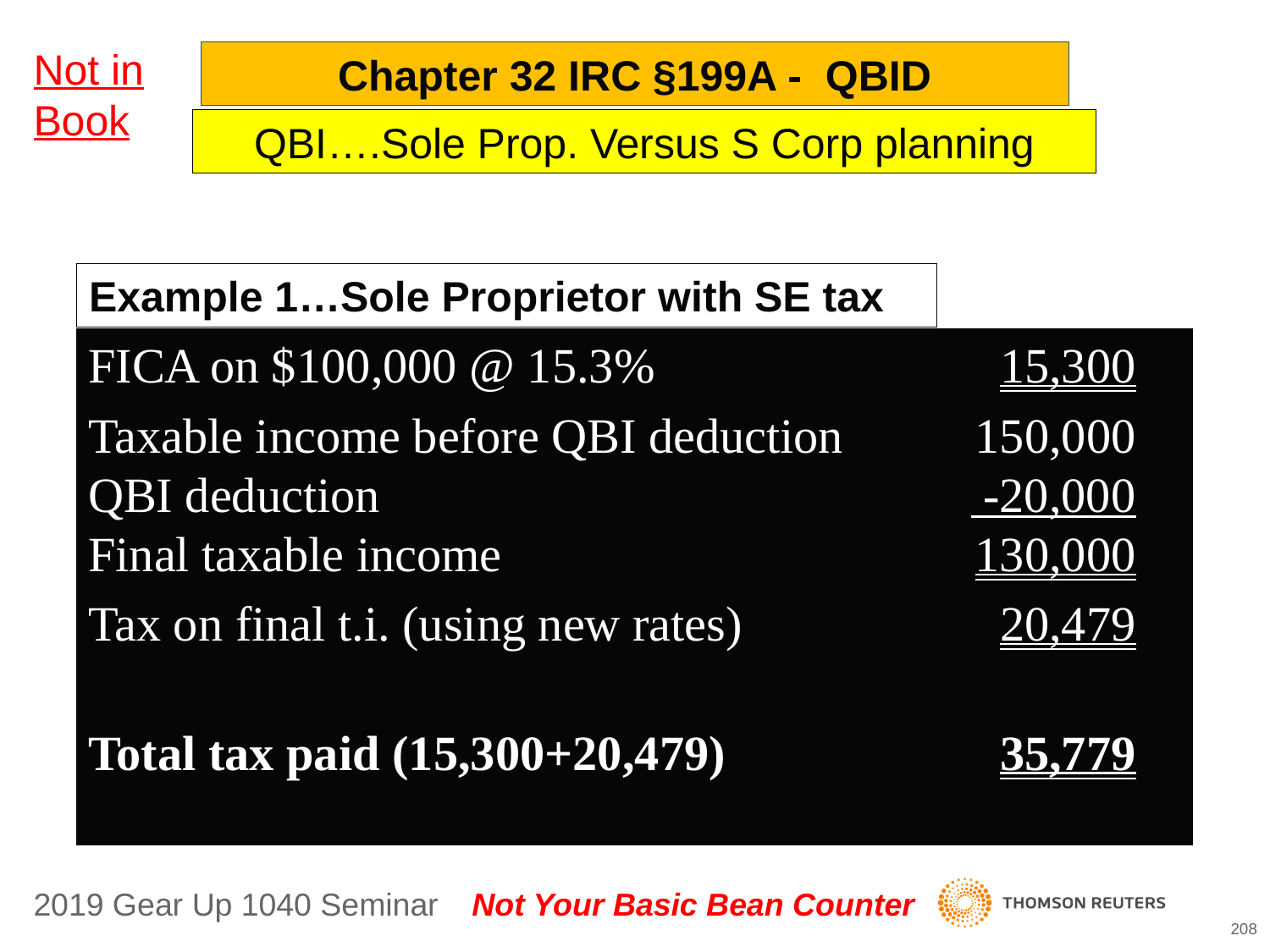

Not in Book
Chapter 32 IRC §199A -  QBID
QBI….Sole Prop. Versus S Corp planning
Example 1…Sole Proprietor with SE tax
FICA on $100,000 @ 15.3%	15,300
Taxable income before QBI deduction	150,000
QBI deduction	 -20,000
Final taxable income	130,000
Tax on final t.i. (using new rates)	20,479
Total tax paid (15,300+20,479)	35,779
208